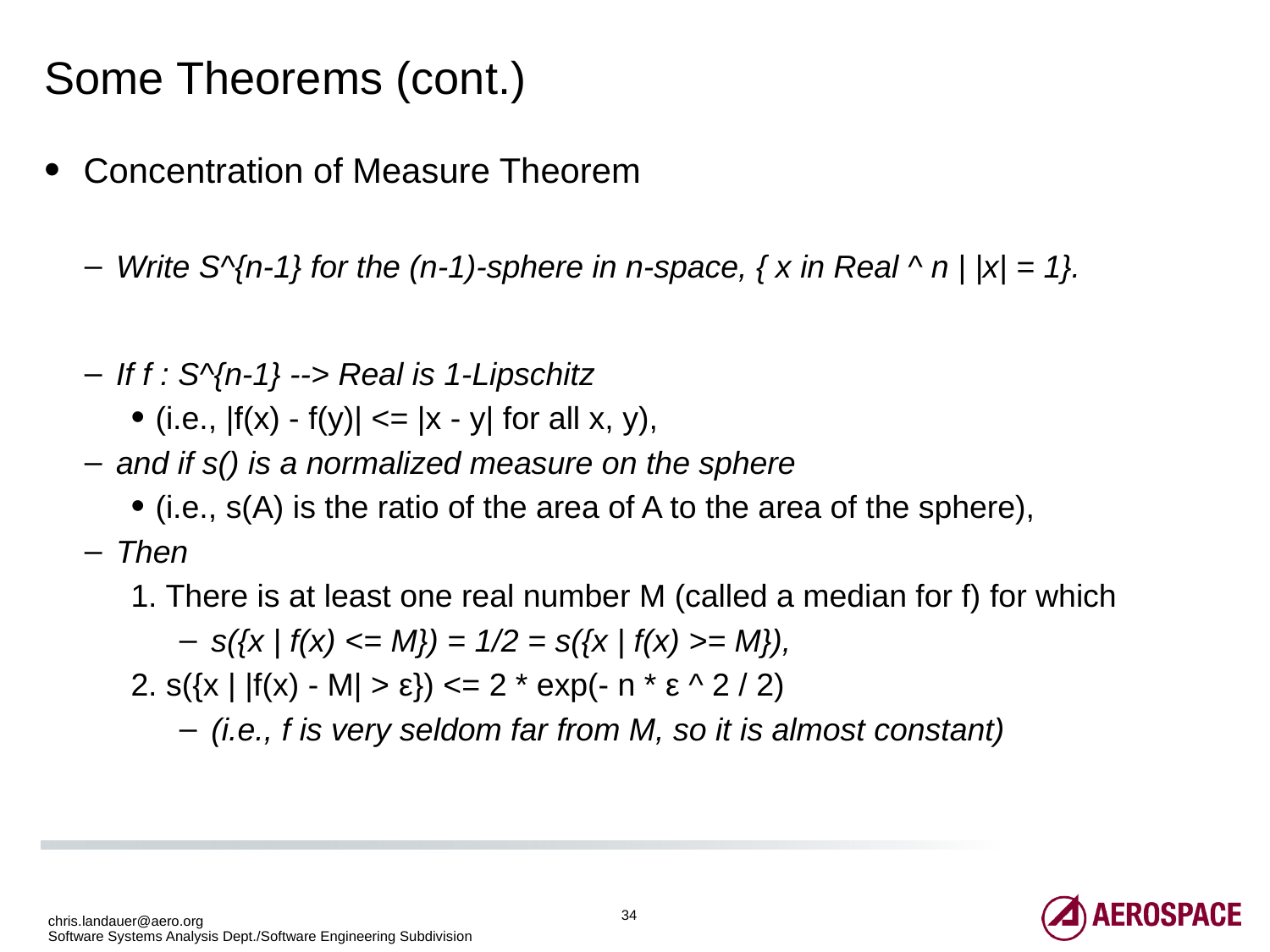

# Some Theorems (cont.)
Concentration of Measure Theorem

Write S^{n-1} for the (n-1)-sphere in n-space, { x in Real ^ n | |x| = 1}.

If f : S^{n-1} --> Real is 1-Lipschitz
(i.e., |f(x) - f(y)| <= |x - y| for all x, y),
and if s() is a normalized measure on the sphere
(i.e., s(A) is the ratio of the area of A to the area of the sphere),
Then
1. There is at least one real number M (called a median for f) for which
s({x | f(x) <= M}) = 1/2 = s({x | f(x) >= M}),
2. s({x | |f(x) - M| > ε}) <= 2 * exp(- n * ε ^ 2 / 2)
(i.e., f is very seldom far from M, so it is almost constant)